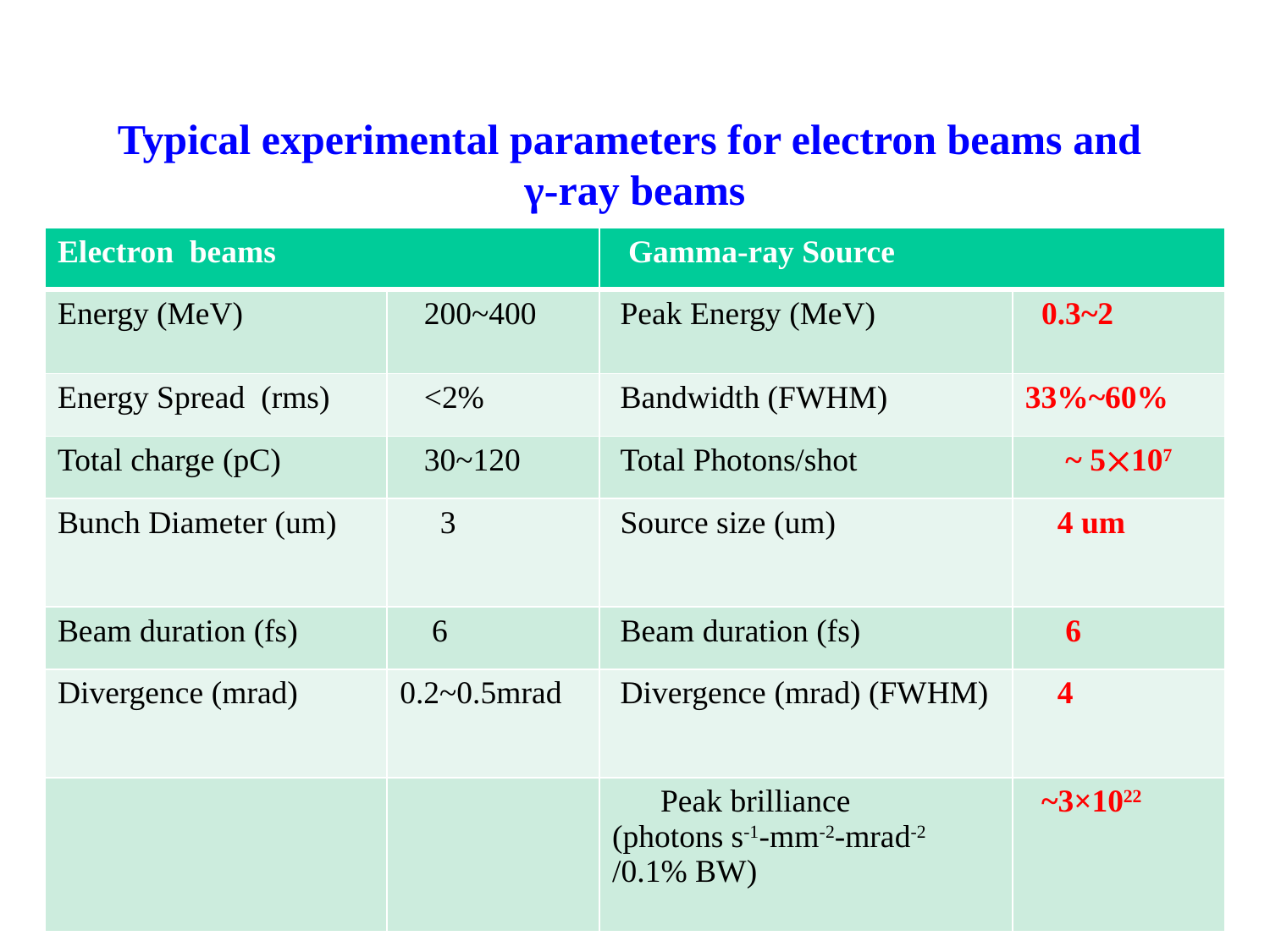

Typical experimental parameters for electron beams and
γ-ray beams
| Electron beams |  | Gamma-ray Source |  |
| --- | --- | --- | --- |
| Energy (MeV) | 200~400 | Peak Energy (MeV) | 0.3~2 |
| Energy Spread (rms) | <2% | Bandwidth (FWHM) | 33%~60% |
| Total charge (pC) | 30~120 | Total Photons/shot | ~ 5×107 |
| Bunch Diameter (um) | 3 | Source size (um) | 4 um |
| Beam duration (fs) | 6 | Beam duration (fs) | 6 |
| Divergence (mrad) | 0.2~0.5mrad | Divergence (mrad) (FWHM) | 4 |
|  |  | Peak brilliance (photons s-1-mm-2-mrad-2 /0.1% BW) | ~3×1022 |